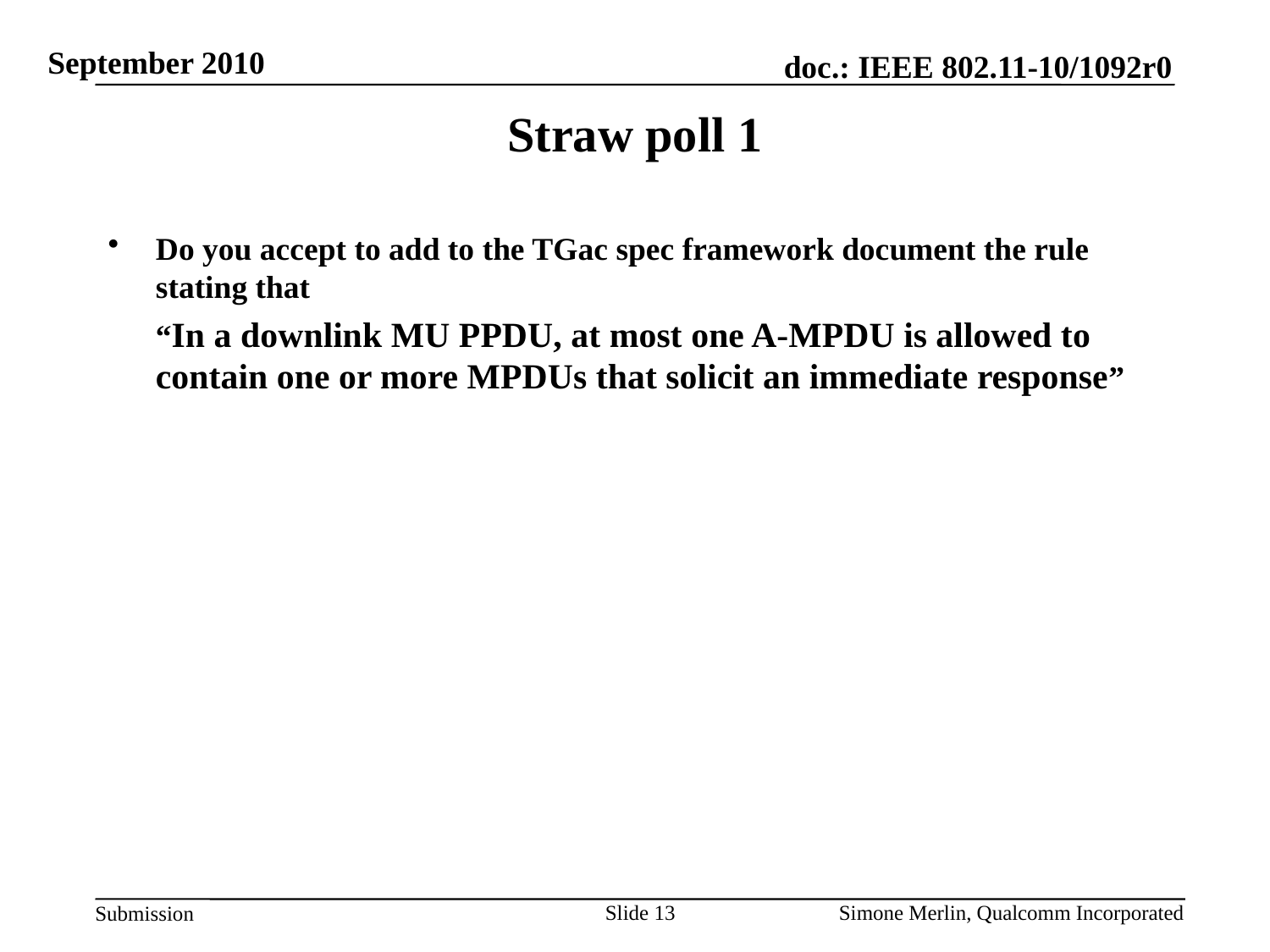

# Straw poll 1
Do you accept to add to the TGac spec framework document the rule stating that
	“In a downlink MU PPDU, at most one A-MPDU is allowed to contain one or more MPDUs that solicit an immediate response”